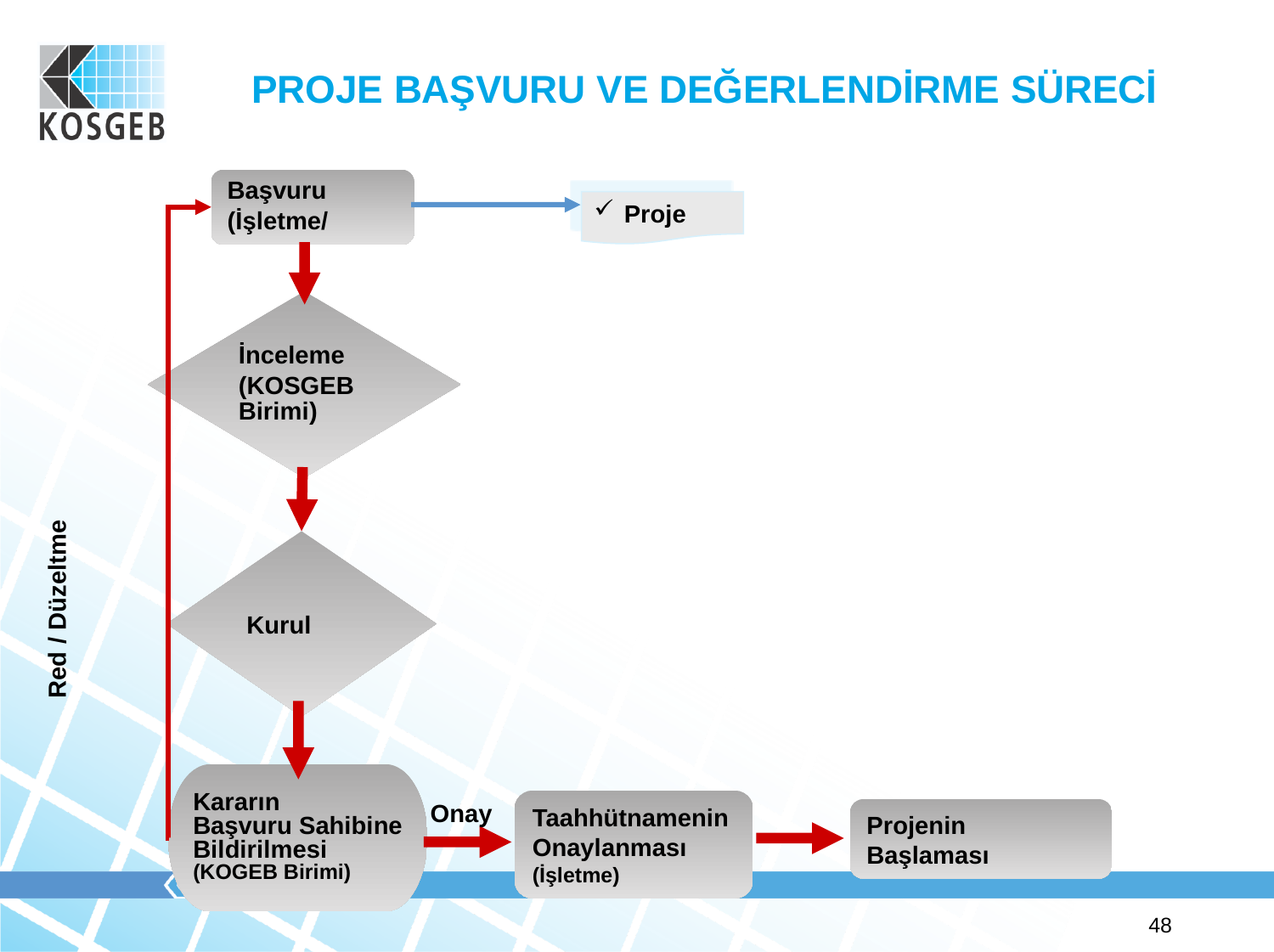

PROJE BAŞVURU VE DEĞERLENDİRME SÜRECİ
Başvuru
(İşletme/
Proje

İnceleme
(KOSGEB Birimi)

Kurul

Red / Düzeltme

Kararın
Başvuru Sahibine
Bildirilmesi
(KOGEB Birimi)
Taahhütnamenin
Onaylanması
(İşletme)
Onay
Projenin
Başlaması

48